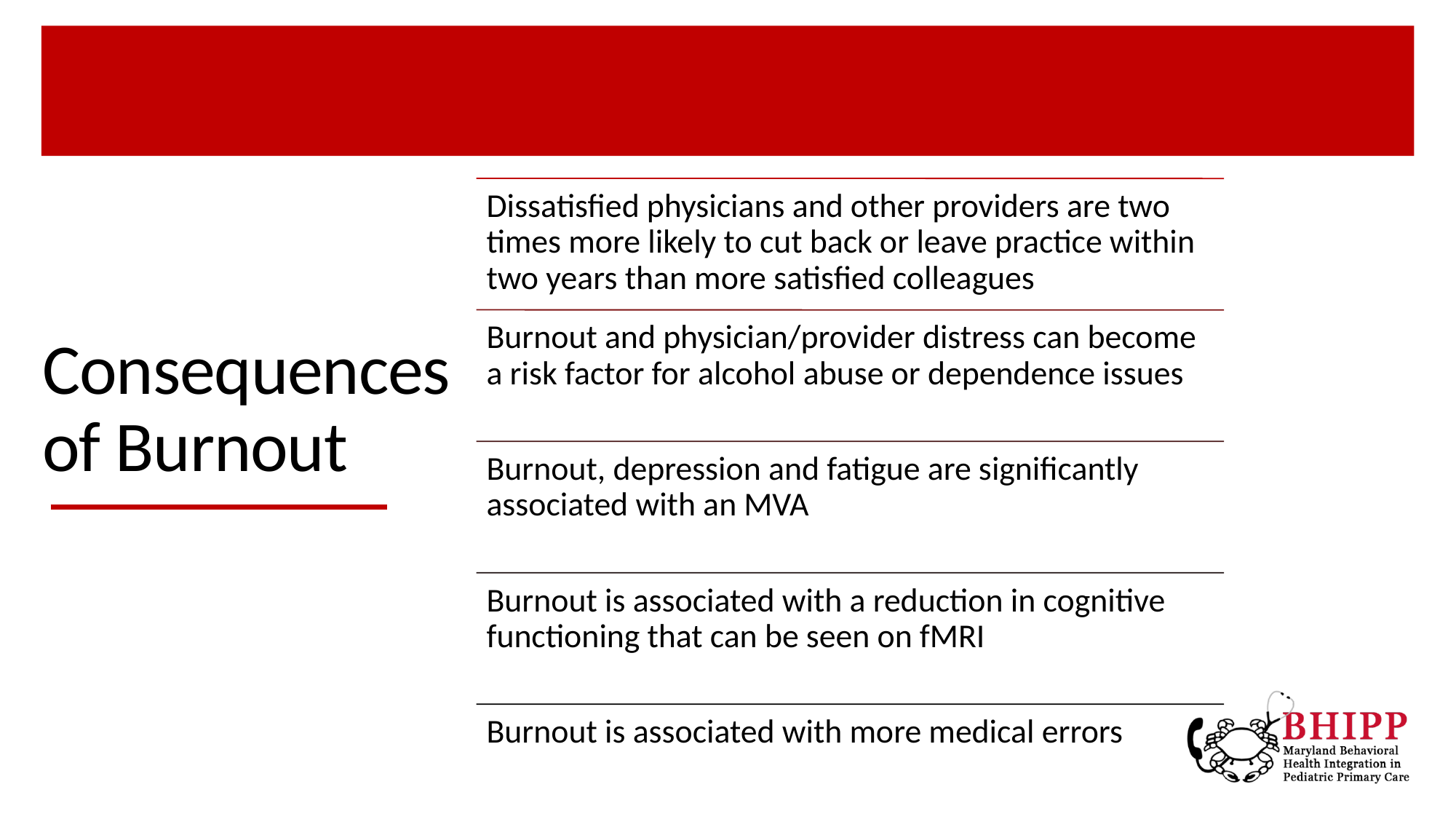

# Consequences of Burnout
Dissatisfied physicians and other providers are two times more likely to cut back or leave practice within two years than more satisfied colleagues
Burnout and physician/provider distress can become a risk factor for alcohol abuse or dependence issues
Burnout, depression and fatigue are significantly associated with an MVA
Burnout is associated with a reduction in cognitive functioning that can be seen on fMRI
Burnout is associated with more medical errors